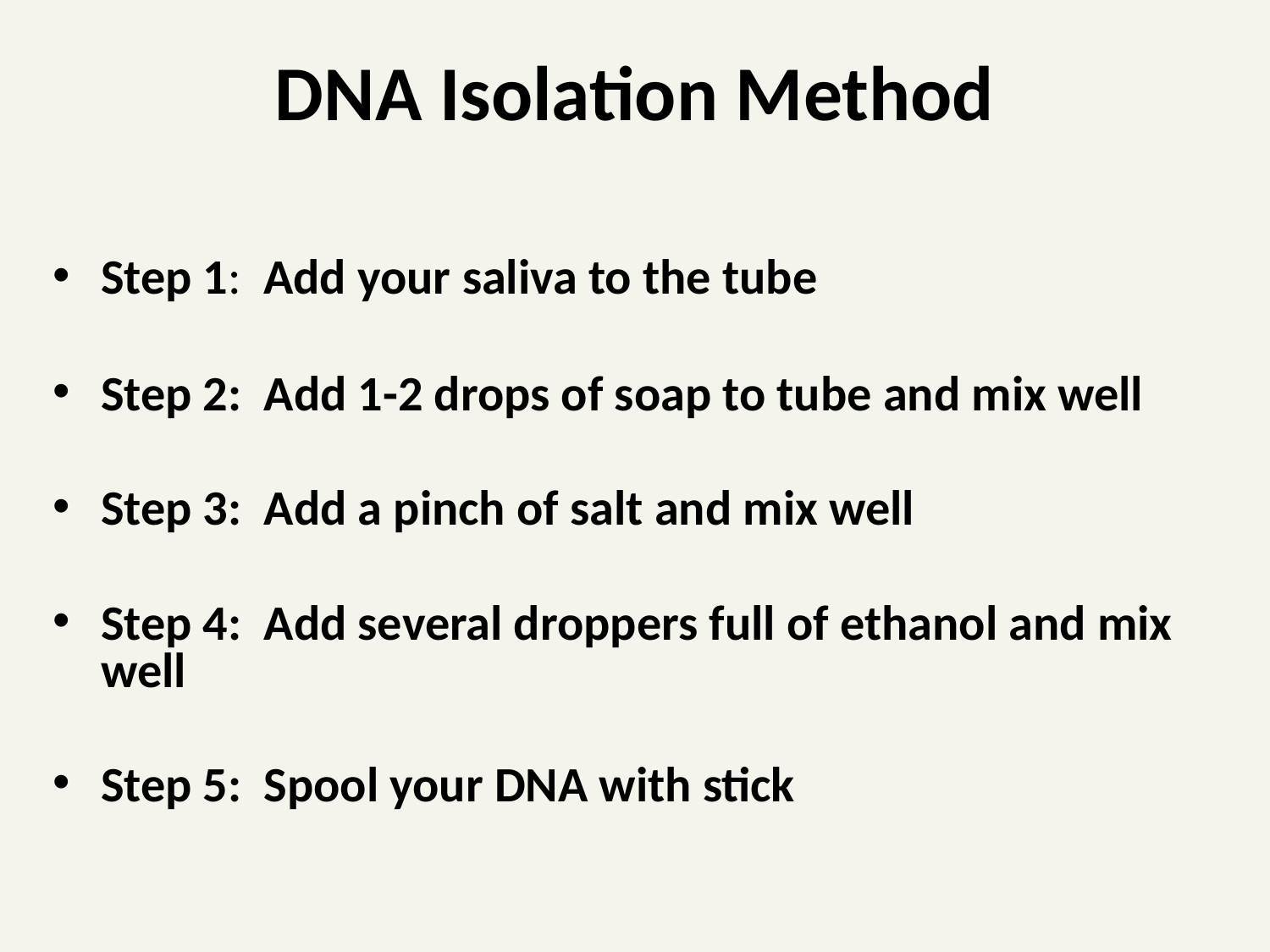

# DNA Isolation Method
Step 1:  Add your saliva to the tube
Step 2:  Add 1-2 drops of soap to tube and mix well

Step 3:  Add a pinch of salt and mix well

Step 4:  Add several droppers full of ethanol and mix well

Step 5:  Spool your DNA with stick